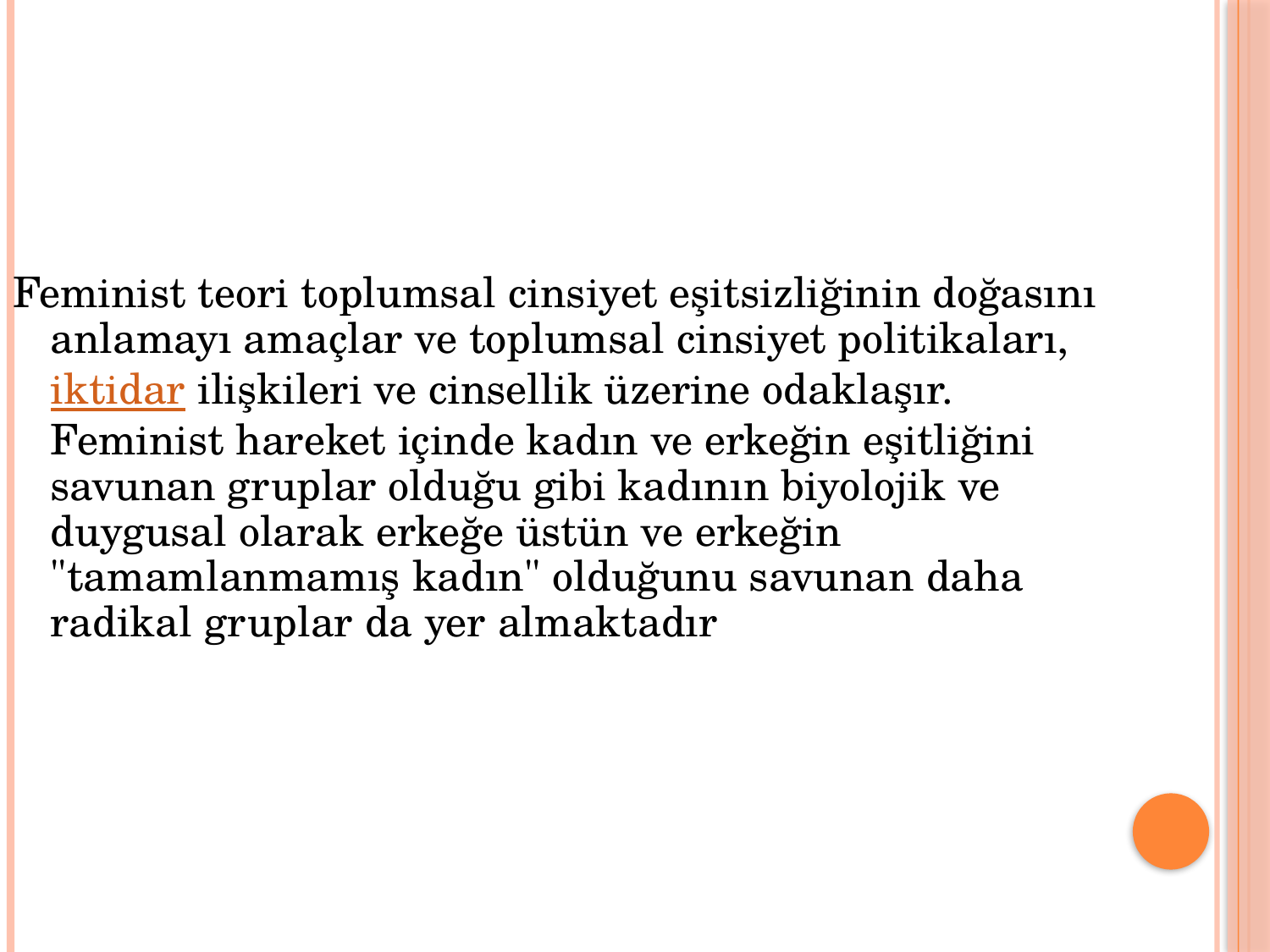

Feminist teori toplumsal cinsiyet eşitsizliğinin doğasını anlamayı amaçlar ve toplumsal cinsiyet politikaları, iktidar ilişkileri ve cinsellik üzerine odaklaşır. Feminist hareket içinde kadın ve erkeğin eşitliğini savunan gruplar olduğu gibi kadının biyolojik ve duygusal olarak erkeğe üstün ve erkeğin "tamamlanmamış kadın" olduğunu savunan daha radikal gruplar da yer almaktadır